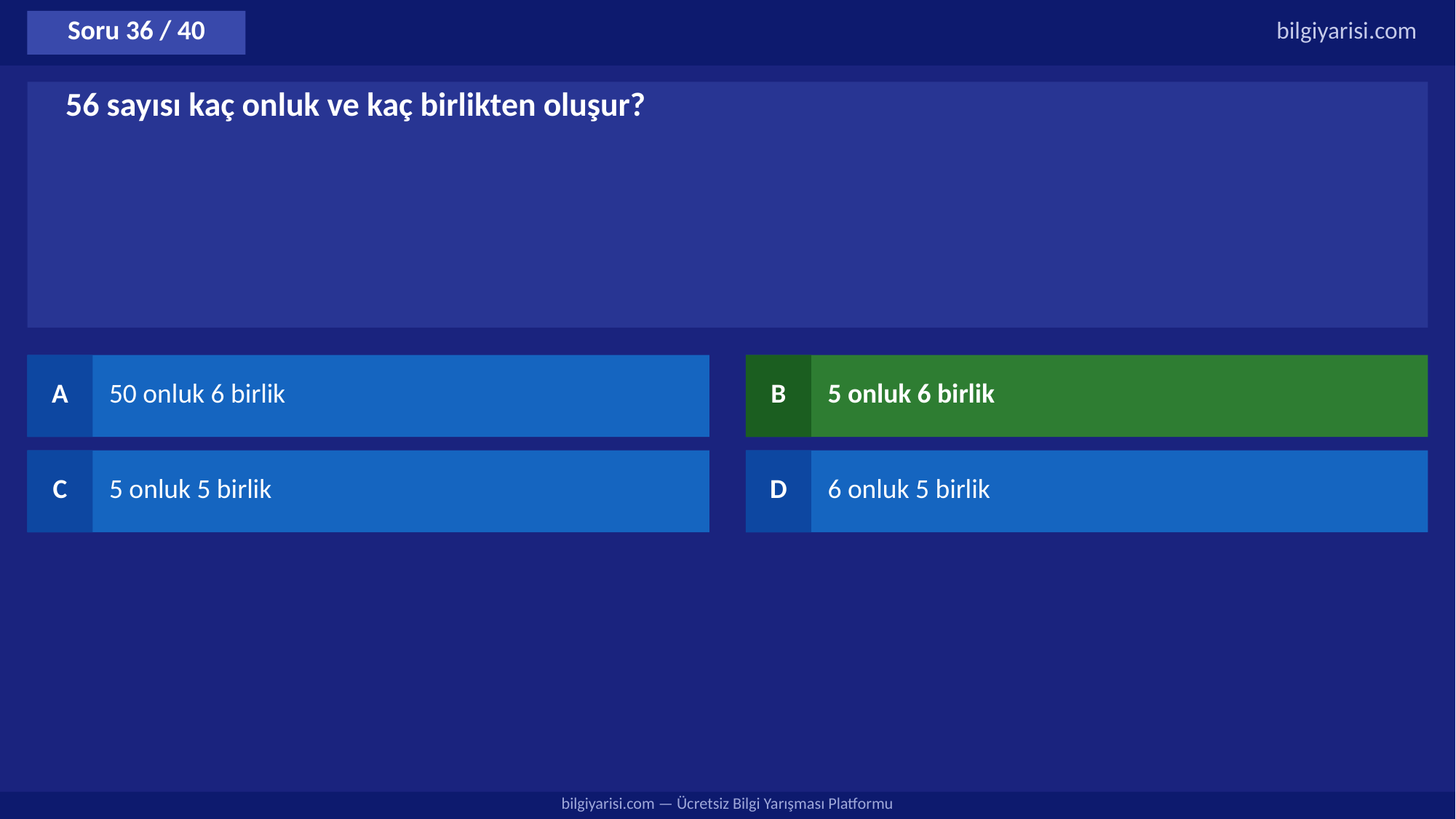

Soru 36 / 40
bilgiyarisi.com

56 sayısı kaç onluk ve kaç birlikten oluşur?

A
50 onluk 6 birlik

B
5 onluk 6 birlik

C
5 onluk 5 birlik

D
6 onluk 5 birlik
bilgiyarisi.com — Ücretsiz Bilgi Yarışması Platformu